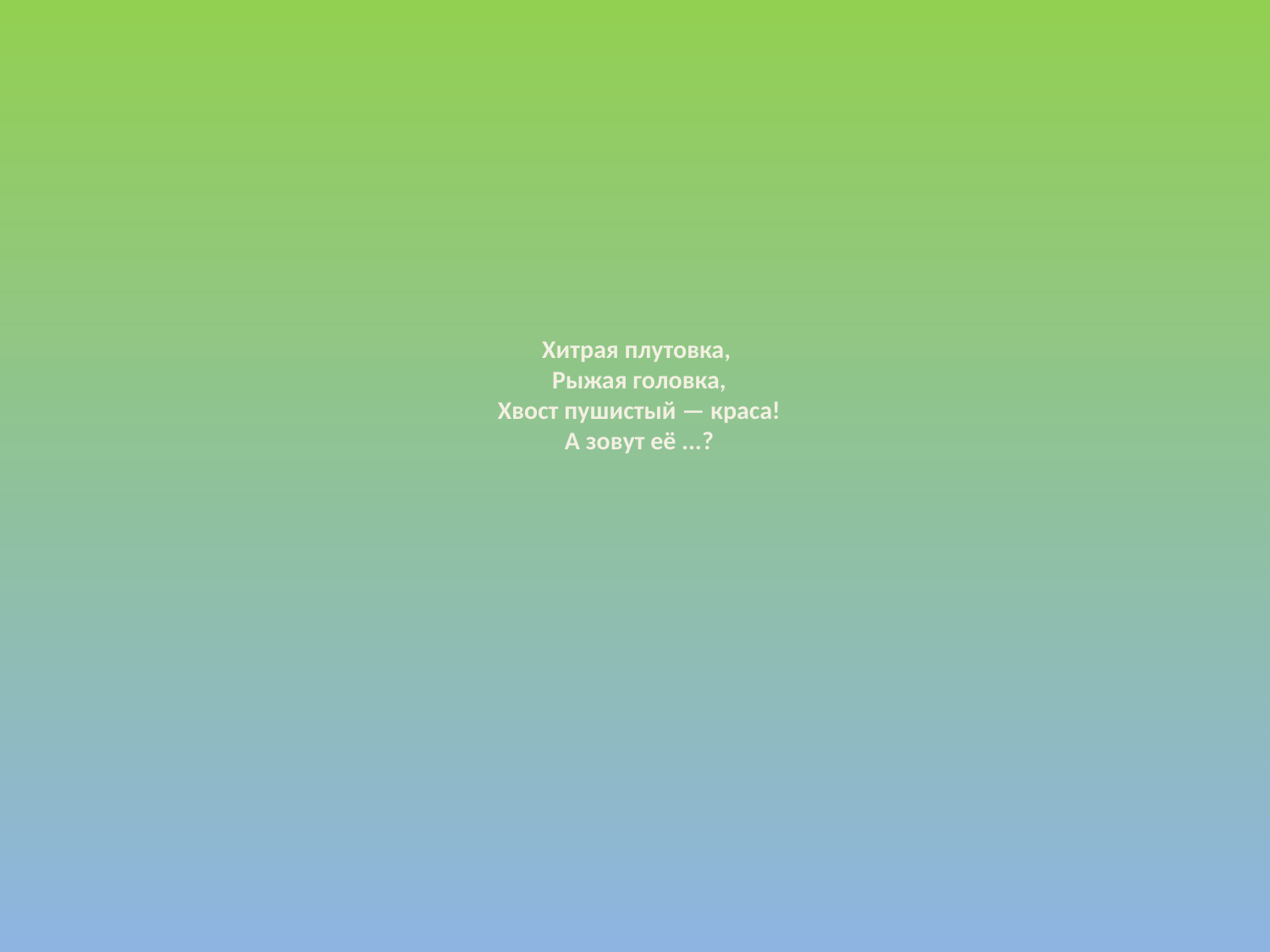

# Хитрая плутовка, Рыжая головка, Хвост пушистый — краса! А зовут её ...?